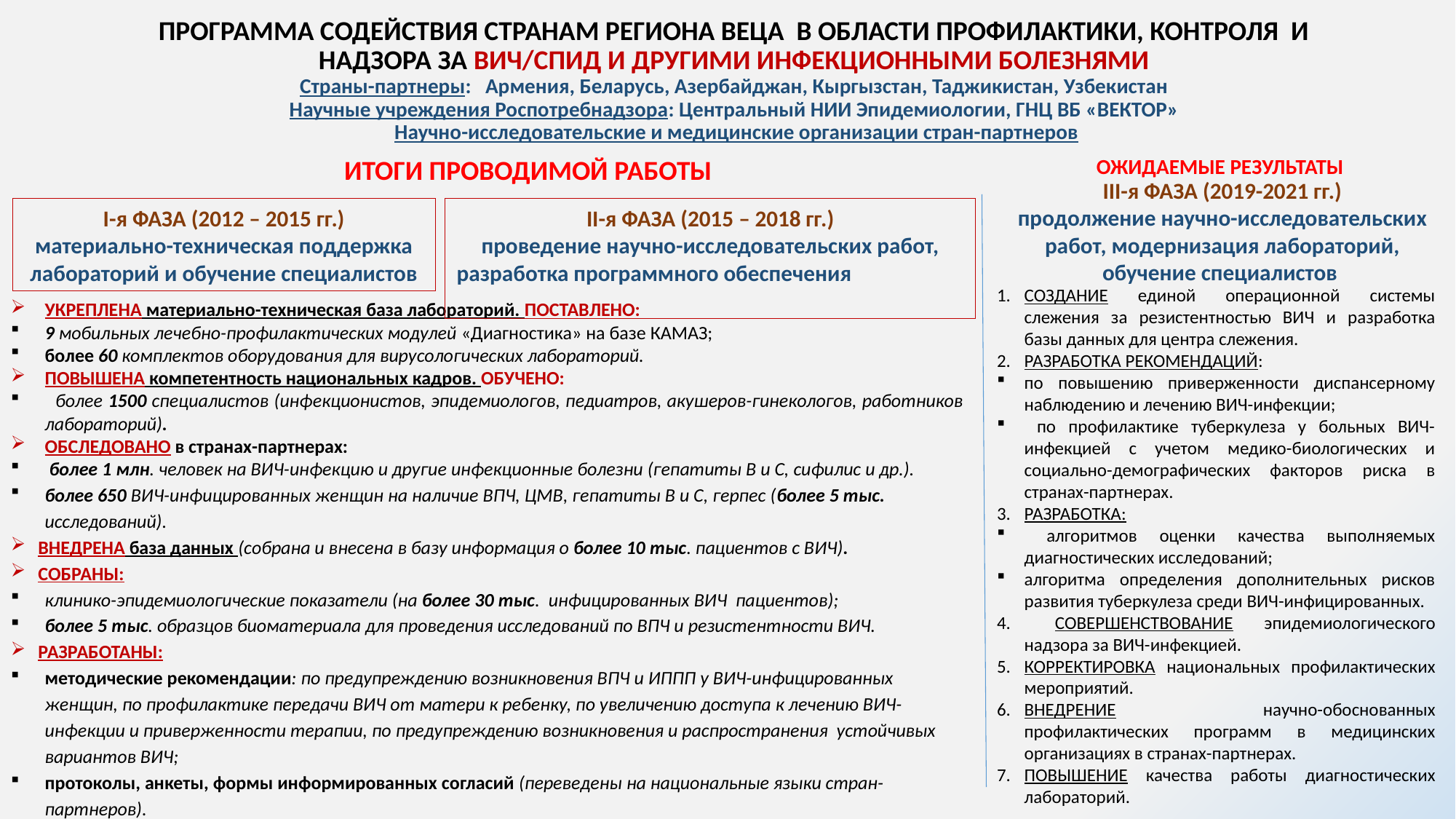

# ПРОГРАММА СОДЕЙСТВИЯ СТРАНАМ РЕГИОНА ВЕЦА  В ОБЛАСТИ ПРОФИЛАКТИКИ, КОНТРОЛЯ  И НАДЗОРА ЗА ВИЧ/СПИД И ДРУГИМИ ИНФЕКЦИОННЫМИ БОЛЕЗНЯМИ Страны-партнеры:   Армения, Беларусь, Азербайджан, Кыргызстан, Таджикистан, Узбекистан Научные учреждения Роспотребнадзора: Центральный НИИ Эпидемиологии, ГНЦ ВБ «ВЕКТОР» Научно-исследовательские и медицинские организации стран-партнеров
ОЖИДАЕМЫЕ РЕЗУЛЬТАТЫ
ИТОГИ ПРОВОДИМОЙ РАБОТЫ
III-я ФАЗА (2019-2021 гг.)
продолжение научно-исследовательских работ, модернизация лабораторий, обучение специалистов
I-я ФАЗА (2012 – 2015 гг.)
материально-техническая поддержка лабораторий и обучение специалистов
II-я ФАЗА (2015 – 2018 гг.)
проведение научно-исследовательских работ, разработка программного обеспечения
СОЗДАНИЕ единой операционной системы слежения за резистентностью ВИЧ и разработка базы данных для центра слежения.
РАЗРАБОТКА РЕКОМЕНДАЦИЙ:
по повышению приверженности диспансерному наблюдению и лечению ВИЧ-инфекции;
 по профилактике туберкулеза у больных ВИЧ-инфекцией с учетом медико-биологических и социально-демографических факторов риска в странах-партнерах.
РАЗРАБОТКА:
 алгоритмов оценки качества выполняемых диагностических исследований;
алгоритма определения дополнительных рисков развития туберкулеза среди ВИЧ-инфицированных.
 СОВЕРШЕНСТВОВАНИЕ эпидемиологического надзора за ВИЧ-инфекцией.
КОРРЕКТИРОВКА национальных профилактических мероприятий.
ВНЕДРЕНИЕ научно-обоснованных профилактических программ в медицинских организациях в странах-партнерах.
ПОВЫШЕНИЕ качества работы диагностических лабораторий.
УКРЕПЛЕНА материально-техническая база лабораторий. ПОСТАВЛЕНО:
9 мобильных лечебно-профилактических модулей «Диагностика» на базе КАМАЗ;
более 60 комплектов оборудования для вирусологических лабораторий.
ПОВЫШЕНА компетентность национальных кадров. ОБУЧЕНО:
  более 1500 специалистов (инфекционистов, эпидемиологов, педиатров, акушеров-гинекологов, работников лабораторий).
ОБСЛЕДОВАНО в странах-партнерах:
 более 1 млн. человек на ВИЧ-инфекцию и другие инфекционные болезни (гепатиты В и С, сифилис и др.).
более 650 ВИЧ-инфицированных женщин на наличие ВПЧ, ЦМВ, гепатиты В и С, герпес (более 5 тыс. исследований).
ВНЕДРЕНА база данных (собрана и внесена в базу информация о более 10 тыс. пациентов с ВИЧ).
СОБРАНЫ:
клинико-эпидемиологические показатели (на более 30 тыс.  инфицированных ВИЧ  пациентов);
более 5 тыс. образцов биоматериала для проведения исследований по ВПЧ и резистентности ВИЧ.
РАЗРАБОТАНЫ:
методические рекомендации: по предупреждению возникновения ВПЧ и ИППП у ВИЧ-инфицированных женщин, по профилактике передачи ВИЧ от матери к ребенку, по увеличению доступа к лечению ВИЧ-инфекции и приверженности терапии, по предупреждению возникновения и распространения  устойчивых вариантов ВИЧ;
протоколы, анкеты, формы информированных согласий (переведены на национальные языки стран-партнеров).